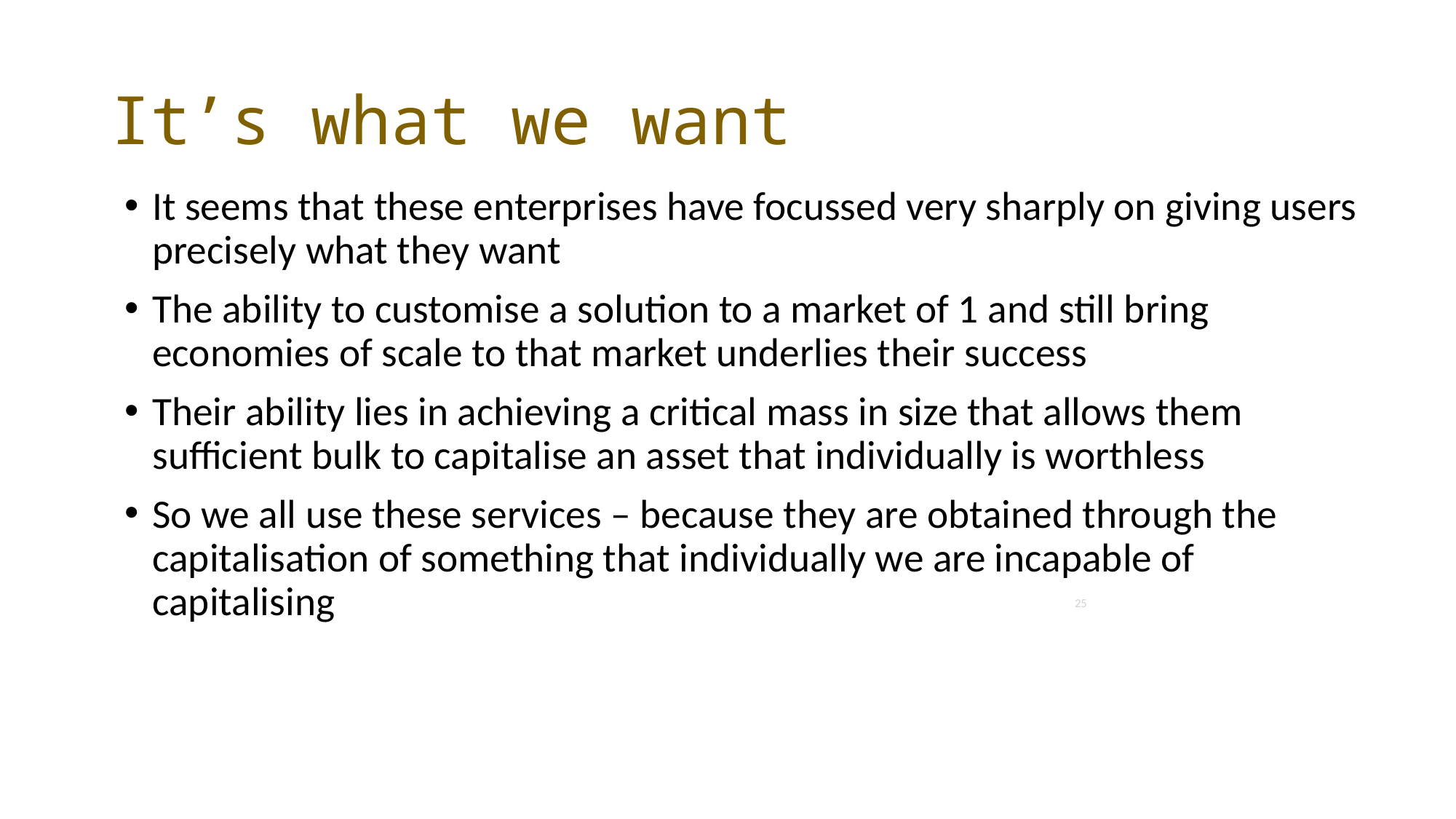

# It’s what we want
It seems that these enterprises have focussed very sharply on giving users precisely what they want
The ability to customise a solution to a market of 1 and still bring economies of scale to that market underlies their success
Their ability lies in achieving a critical mass in size that allows them sufficient bulk to capitalise an asset that individually is worthless
So we all use these services – because they are obtained through the capitalisation of something that individually we are incapable of capitalising
25